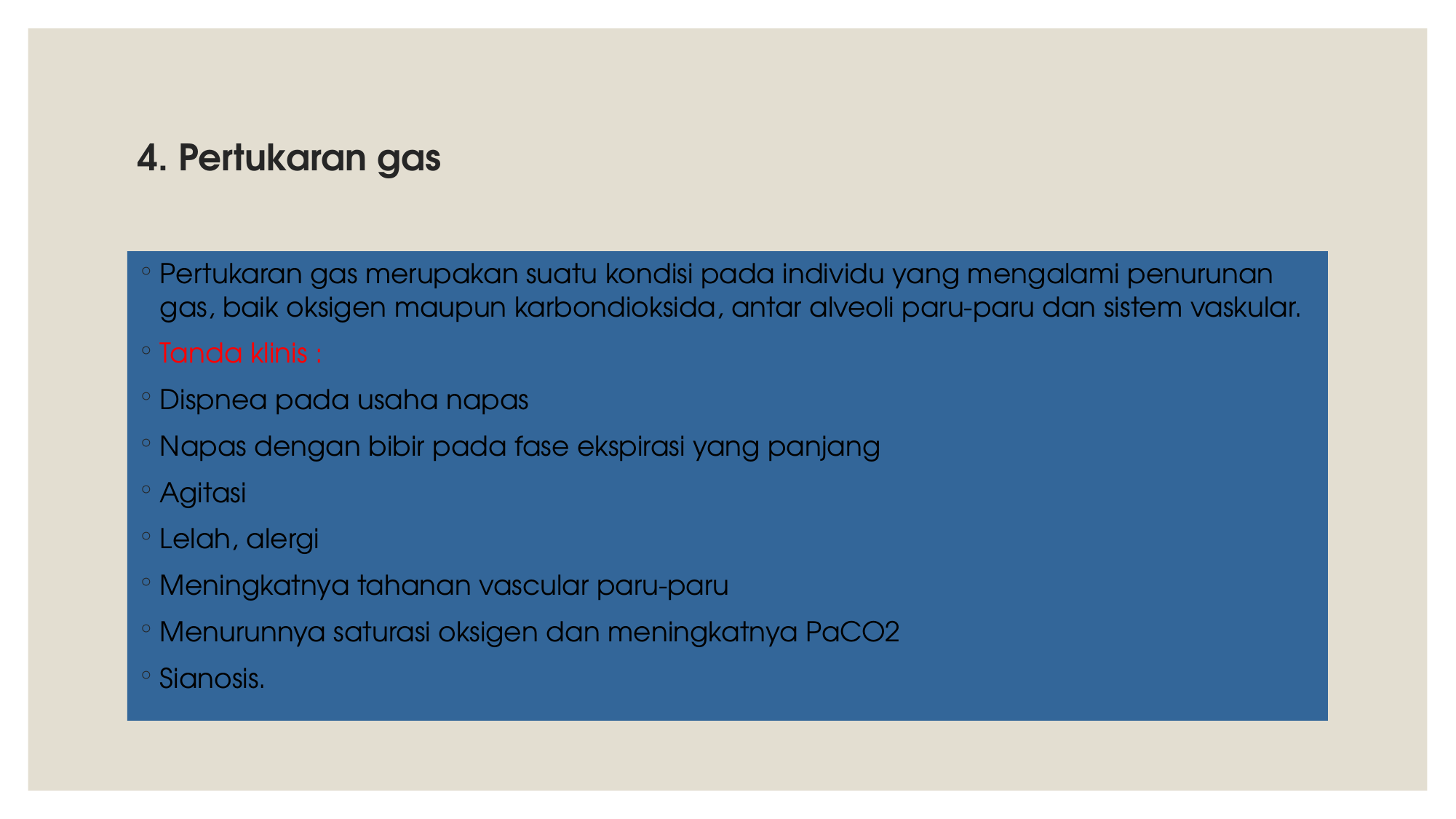

# 4. Pertukaran gas
Pertukaran gas merupakan suatu kondisi pada individu yang mengalami penurunan gas, baik oksigen maupun karbondioksida, antar alveoli paru-paru dan sistem vaskular.
Tanda klinis :
Dispnea pada usaha napas
Napas dengan bibir pada fase ekspirasi yang panjang
Agitasi
Lelah, alergi
Meningkatnya tahanan vascular paru-paru
Menurunnya saturasi oksigen dan meningkatnya PaCO2
Sianosis.